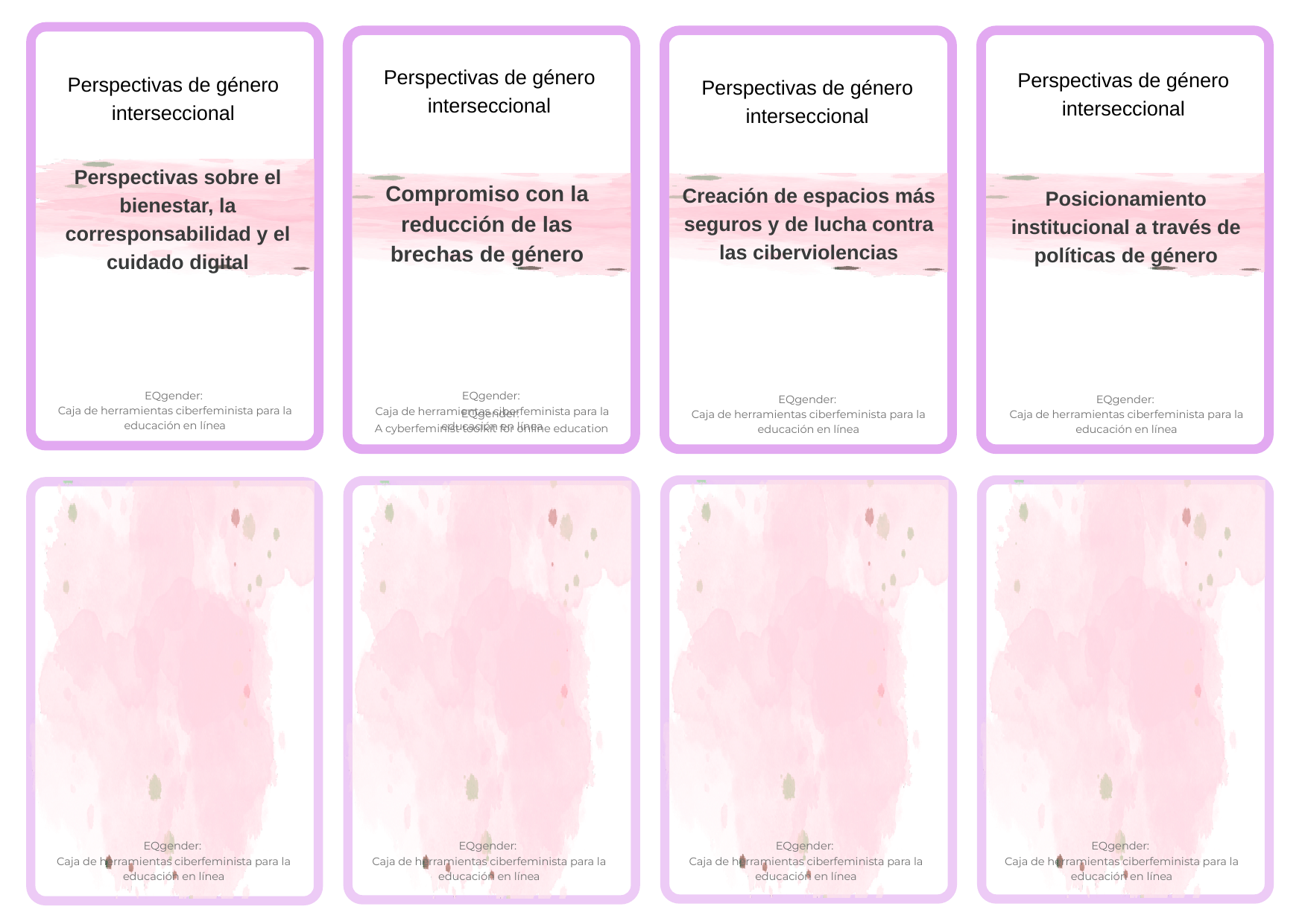

Perspectivas de género interseccional
Perspectivas de género interseccional
Perspectivas de género interseccional
Perspectivas de género interseccional

Perspectivas sobre el bienestar, la corresponsabilidad y el cuidado digital
Compromiso con la reducción de las brechas de género
Creación de espacios más seguros y de lucha contra las ciberviolencias
Posicionamiento institucional a través de políticas de género

EQgender:
Caja de herramientas ciberfeminista para la educación en línea
EQgender:
Caja de herramientas ciberfeminista para la educación en línea
EQgender:
Caja de herramientas ciberfeminista para la educación en línea
EQgender:
Caja de herramientas ciberfeminista para la educación en línea
EQgender:
A cyberfeminist toolkit for online education

EQgender:
Caja de herramientas ciberfeminista para la educación en línea
EQgender:
Caja de herramientas ciberfeminista para la educación en línea
EQgender:
Caja de herramientas ciberfeminista para la educación en línea
EQgender:
Caja de herramientas ciberfeminista para la educación en línea